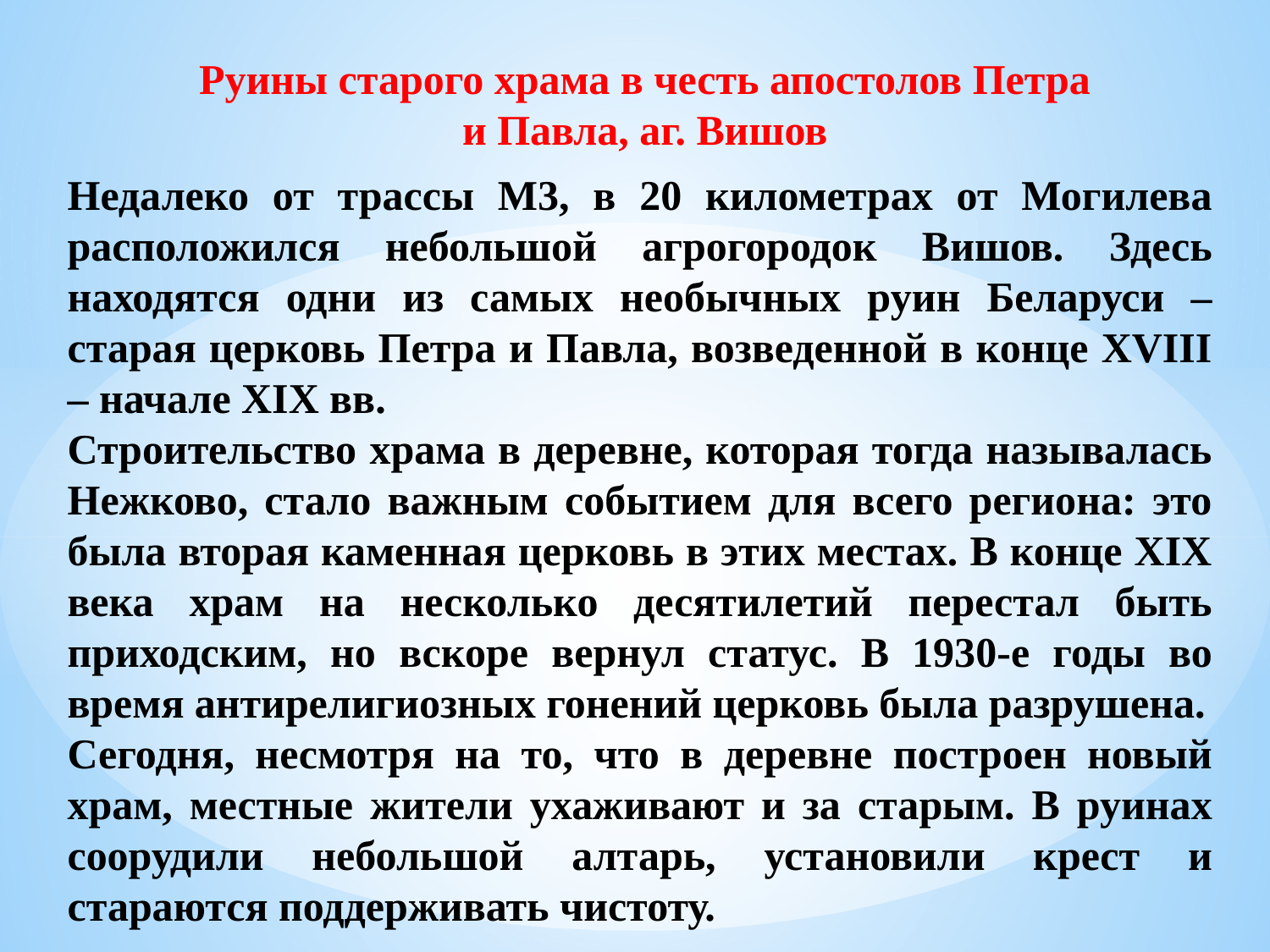

Руины старого храма в честь апостолов Петра и Павла, аг. Вишов
Недалеко от трассы М3, в 20 километрах от Могилева расположился небольшой агрогородок Вишов. Здесь находятся одни из самых необычных руин Беларуси – старая церковь Петра и Павла, возведенной в конце XVIII – начале XIX вв.
Строительство храма в деревне, которая тогда называлась Нежково, стало важным событием для всего региона: это была вторая каменная церковь в этих местах. В конце XIX века храм на несколько десятилетий перестал быть приходским, но вскоре вернул статус. В 1930-е годы во время антирелигиозных гонений церковь была разрушена.
Сегодня, несмотря на то, что в деревне построен новый храм, местные жители ухаживают и за старым. В руинах соорудили небольшой алтарь, установили крест и стараются поддерживать чистоту.